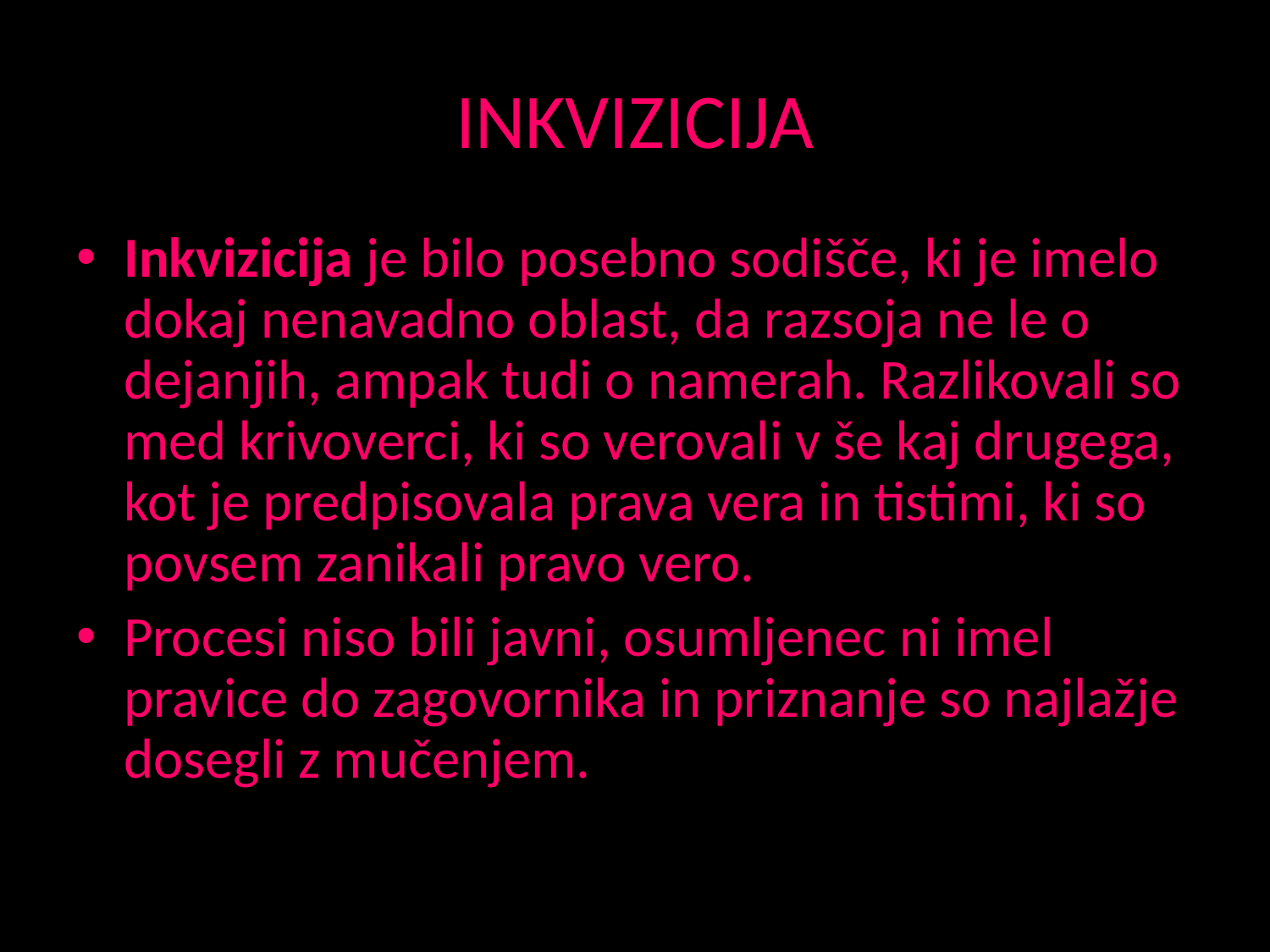

# INKVIZICIJA
Inkvizicija je bilo posebno sodišče, ki je imelo dokaj nenavadno oblast, da razsoja ne le o dejanjih, ampak tudi o namerah. Razlikovali so med krivoverci, ki so verovali v še kaj drugega, kot je predpisovala prava vera in tistimi, ki so povsem zanikali pravo vero.
Procesi niso bili javni, osumljenec ni imel pravice do zagovornika in priznanje so najlažje dosegli z mučenjem.